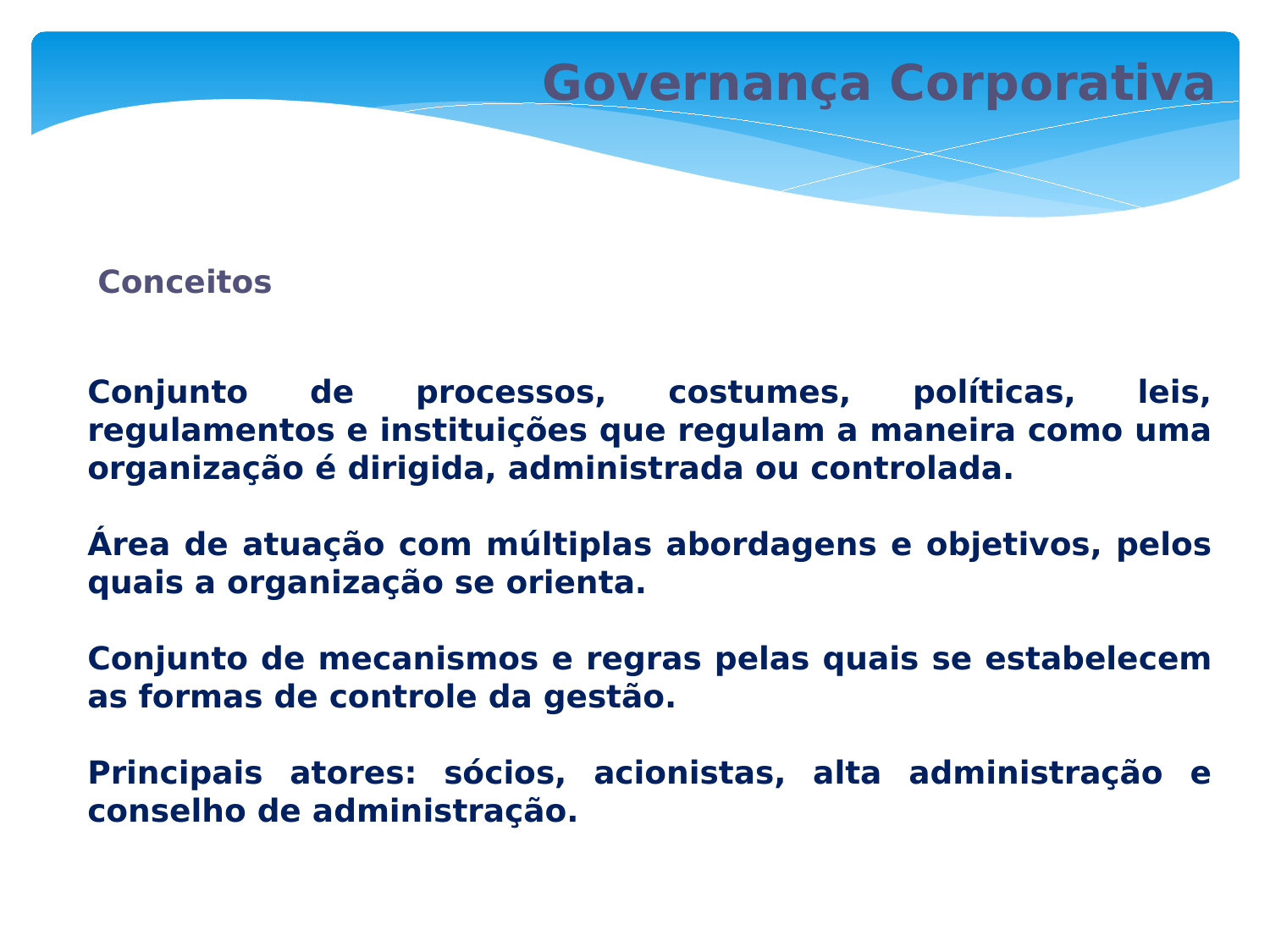

Governança Corporativa
Conceitos
Conjunto de processos, costumes, políticas, leis, regulamentos e instituições que regulam a maneira como uma organização é dirigida, administrada ou controlada.

Área de atuação com múltiplas abordagens e objetivos, pelos quais a organização se orienta.

Conjunto de mecanismos e regras pelas quais se estabelecem as formas de controle da gestão.

Principais atores: sócios, acionistas, alta administração e conselho de administração.